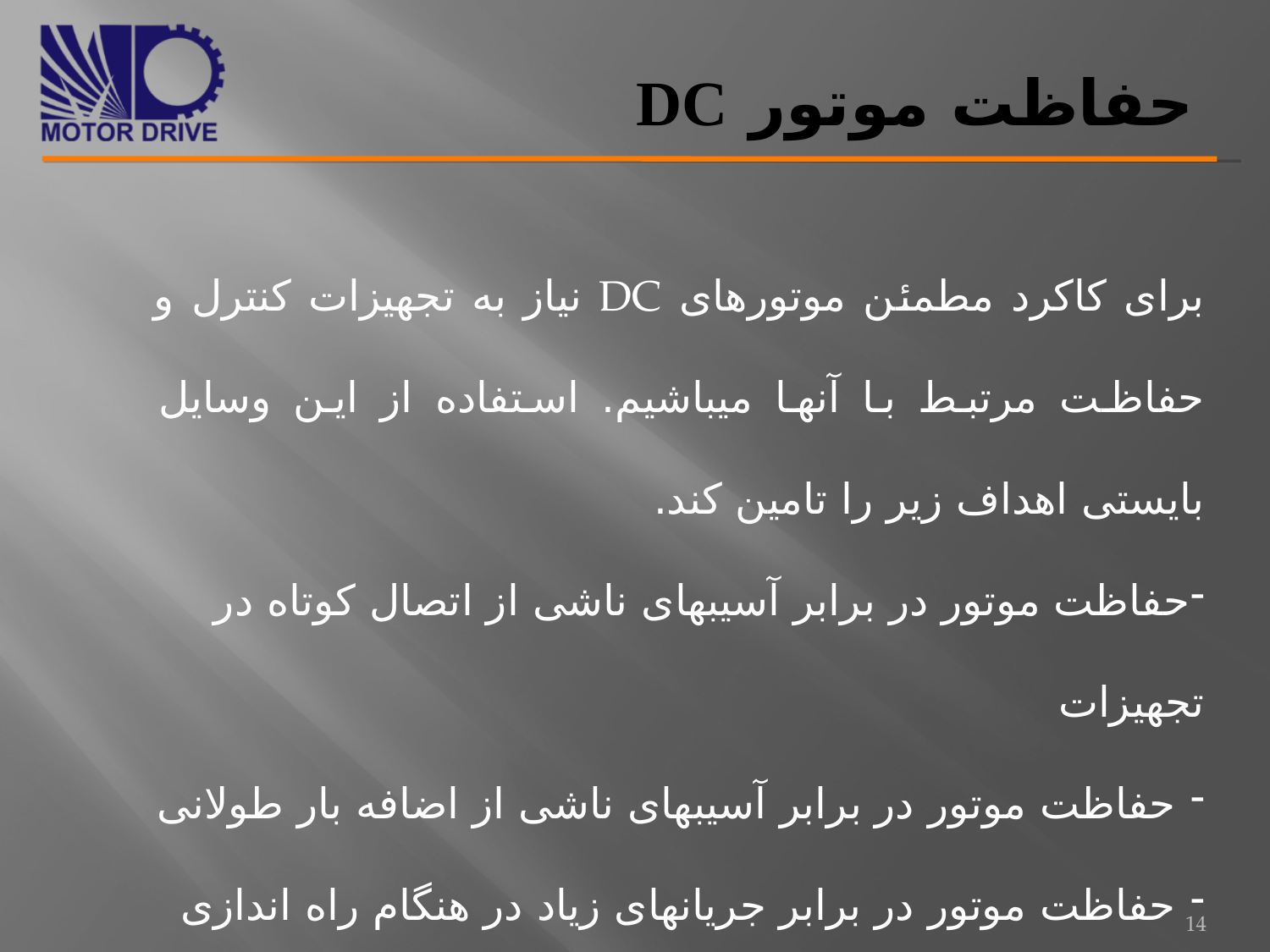

# حفاظت موتور DC
برای کاکرد مطمئن موتورهای DC نیاز به تجهیزات کنترل و حفاظت مرتبط با آنها میباشیم. استفاده از این وسایل بایستی اهداف زیر را تامین کند.
حفاظت موتور در برابر آسیبهای ناشی از اتصال کوتاه در تجهیزات
 حفاظت موتور در برابر آسیبهای ناشی از اضافه بار طولانی
 حفاظت موتور در برابر جریانهای زیاد در هنگام راه اندازی
 جهت ایجاد روش کنترلی مناسبی برای کنترل سرعت کار موتور

14